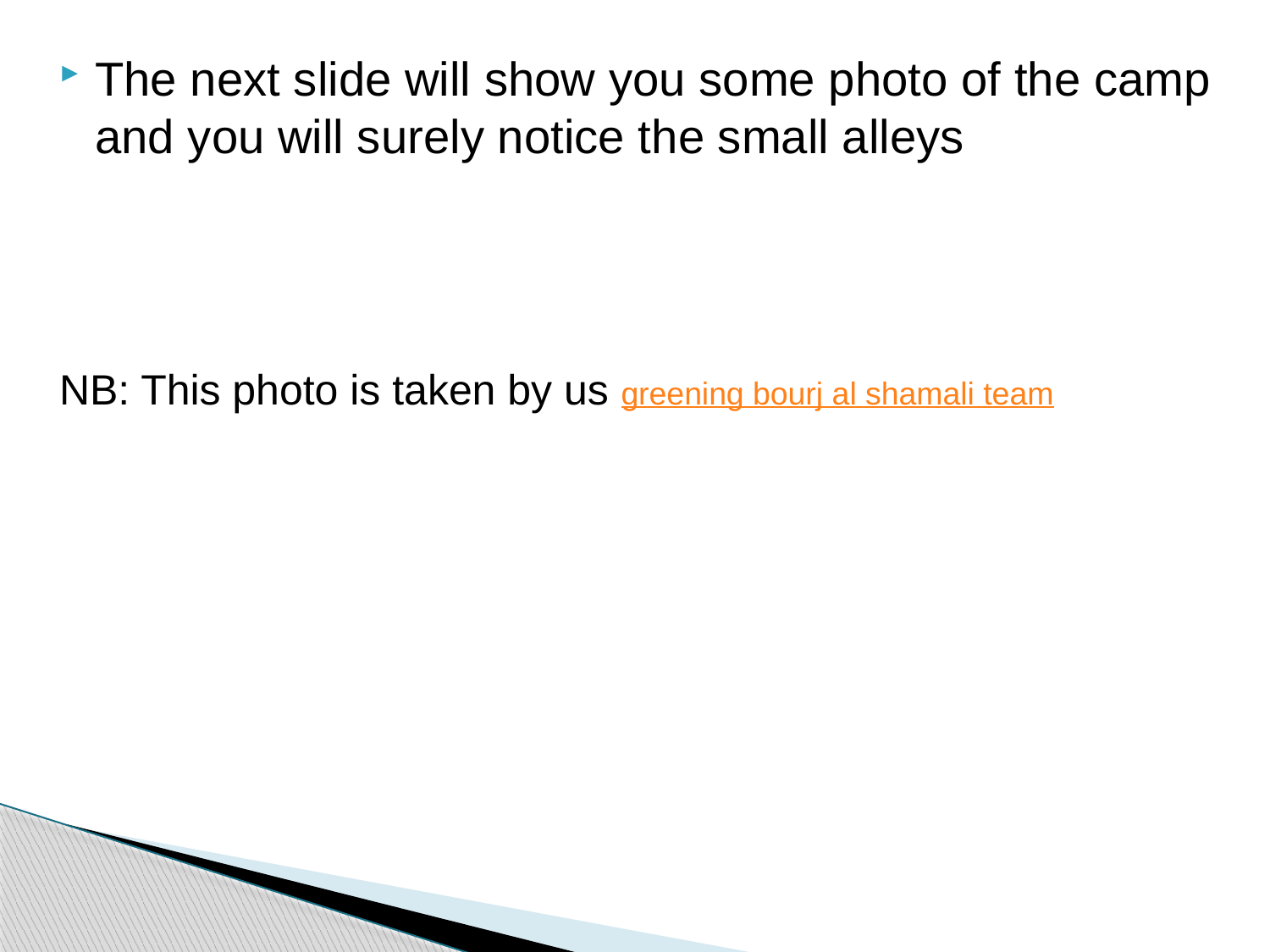

The next slide will show you some photo of the camp and you will surely notice the small alleys

NB: This photo is taken by us greening bourj al shamali team